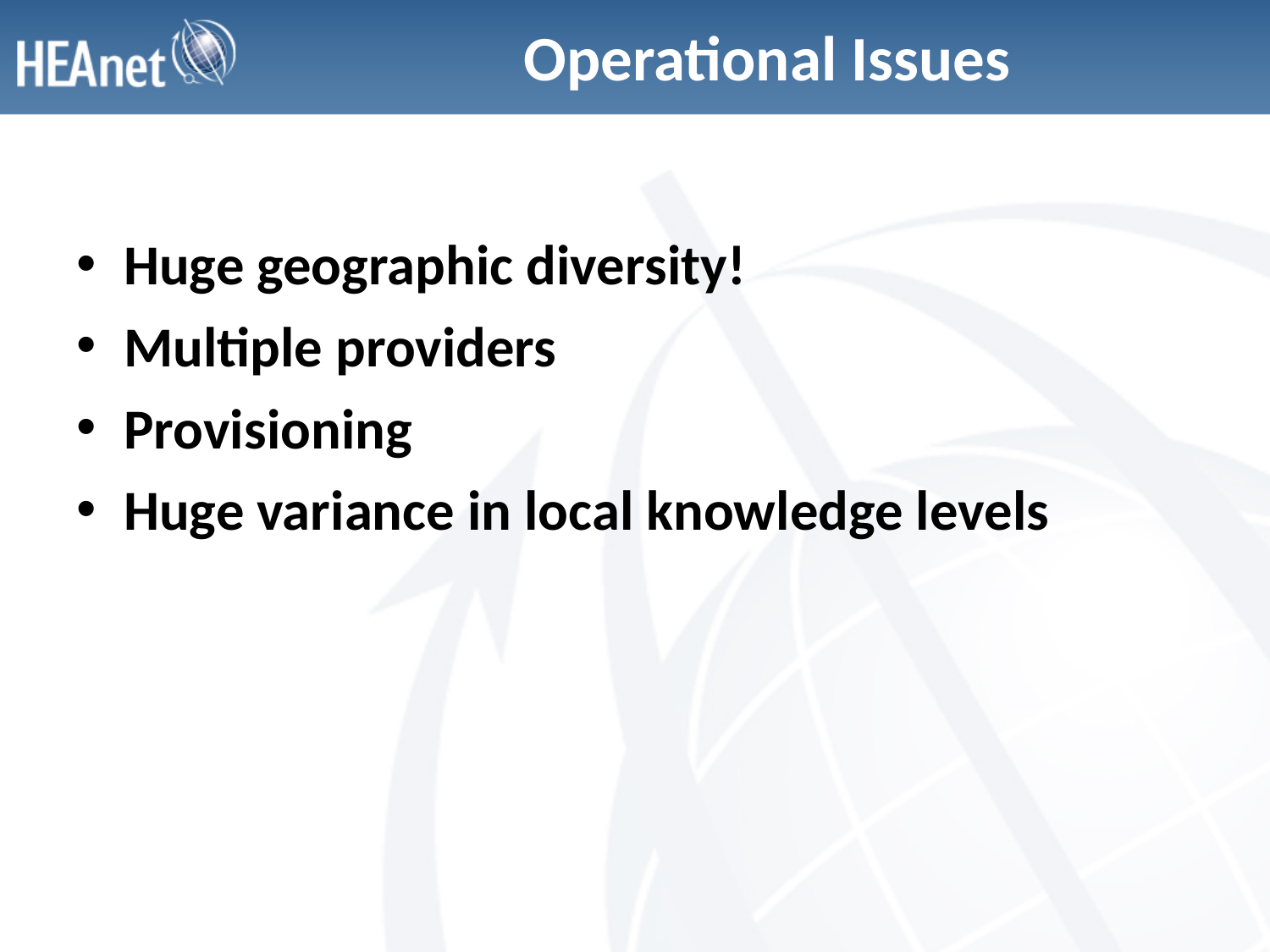

# Operational Issues
Huge geographic diversity!
Multiple providers
Provisioning
Huge variance in local knowledge levels